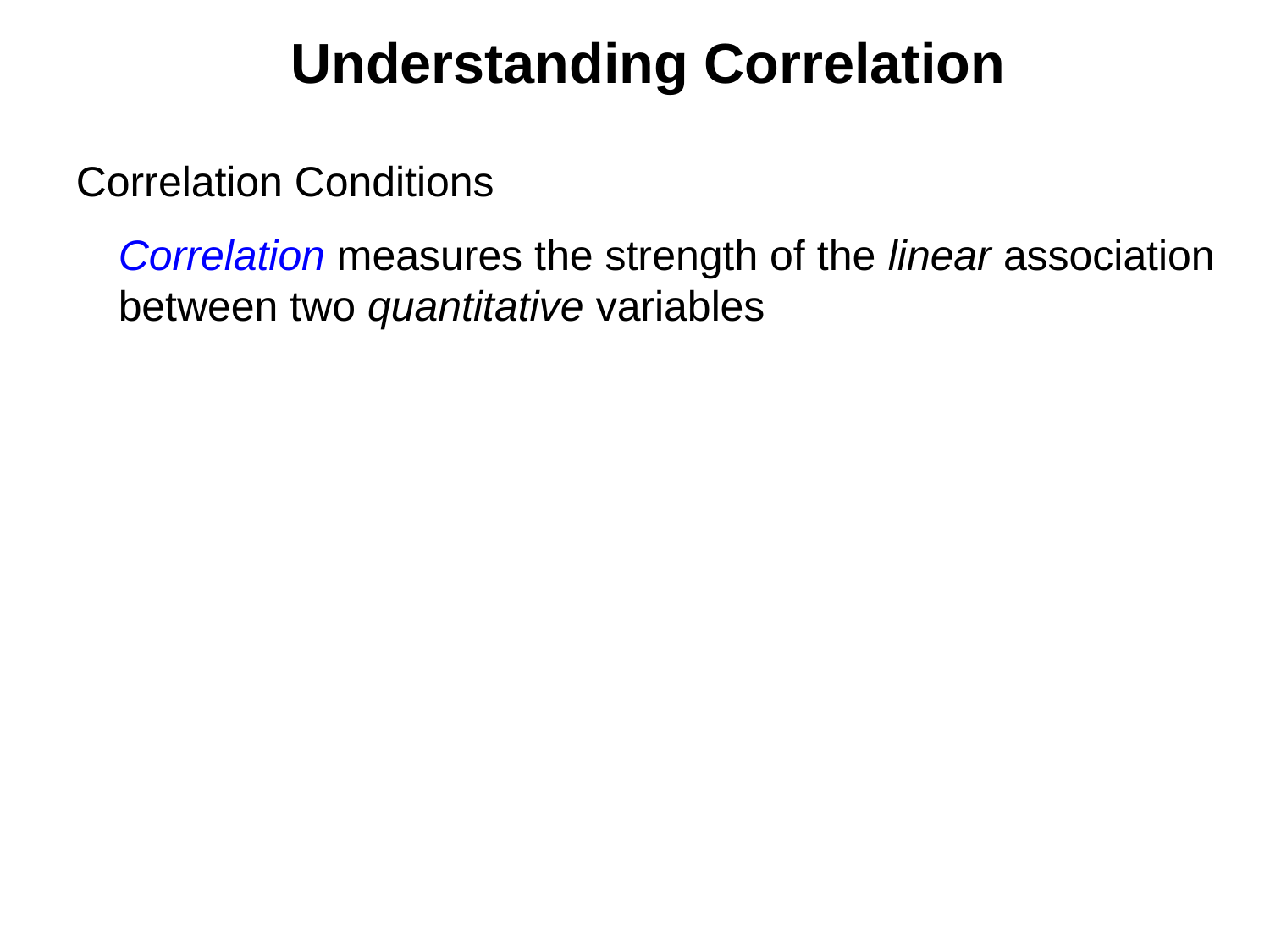

Understanding Correlation
Correlation Conditions
Correlation measures the strength of the linear association between two quantitative variables